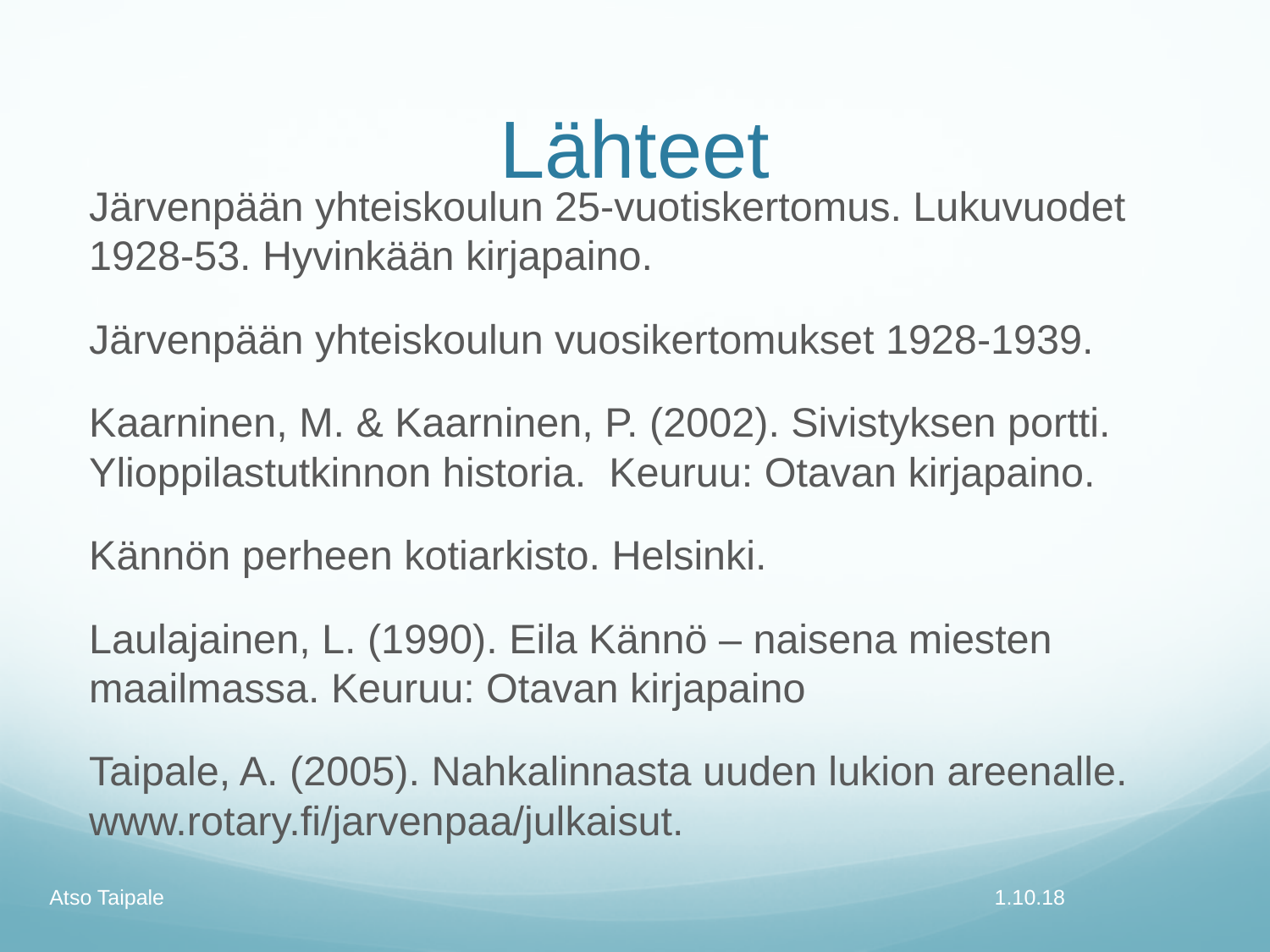

# Lähteet
Järvenpään yhteiskoulun 25-vuotiskertomus. Lukuvuodet 1928-53. Hyvinkään kirjapaino.
Järvenpään yhteiskoulun vuosikertomukset 1928-1939.
Kaarninen, M. & Kaarninen, P. (2002). Sivistyksen portti. Ylioppilastutkinnon historia.  Keuruu: Otavan kirjapaino.
Kännön perheen kotiarkisto. Helsinki.
Laulajainen, L. (1990). Eila Kännö – naisena miesten maailmassa. Keuruu: Otavan kirjapaino
Taipale, A. (2005). Nahkalinnasta uuden lukion areenalle. www.rotary.fi/jarvenpaa/julkaisut.
Atso Taipale
1.10.18